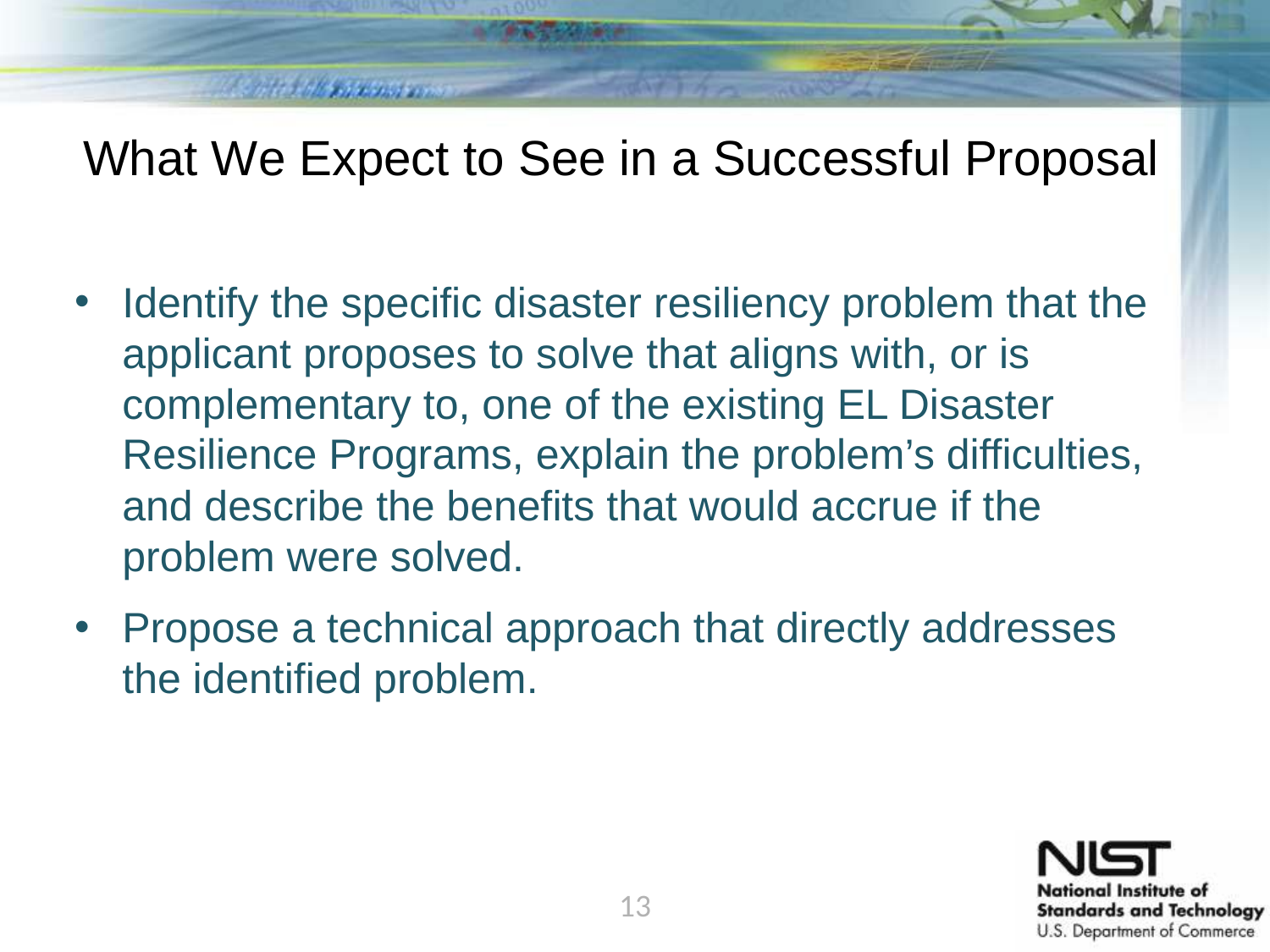

# What We Expect to See in a Successful Proposal
Identify the specific disaster resiliency problem that the applicant proposes to solve that aligns with, or is complementary to, one of the existing EL Disaster Resilience Programs, explain the problem’s difficulties, and describe the benefits that would accrue if the problem were solved.
Propose a technical approach that directly addresses the identified problem.
13